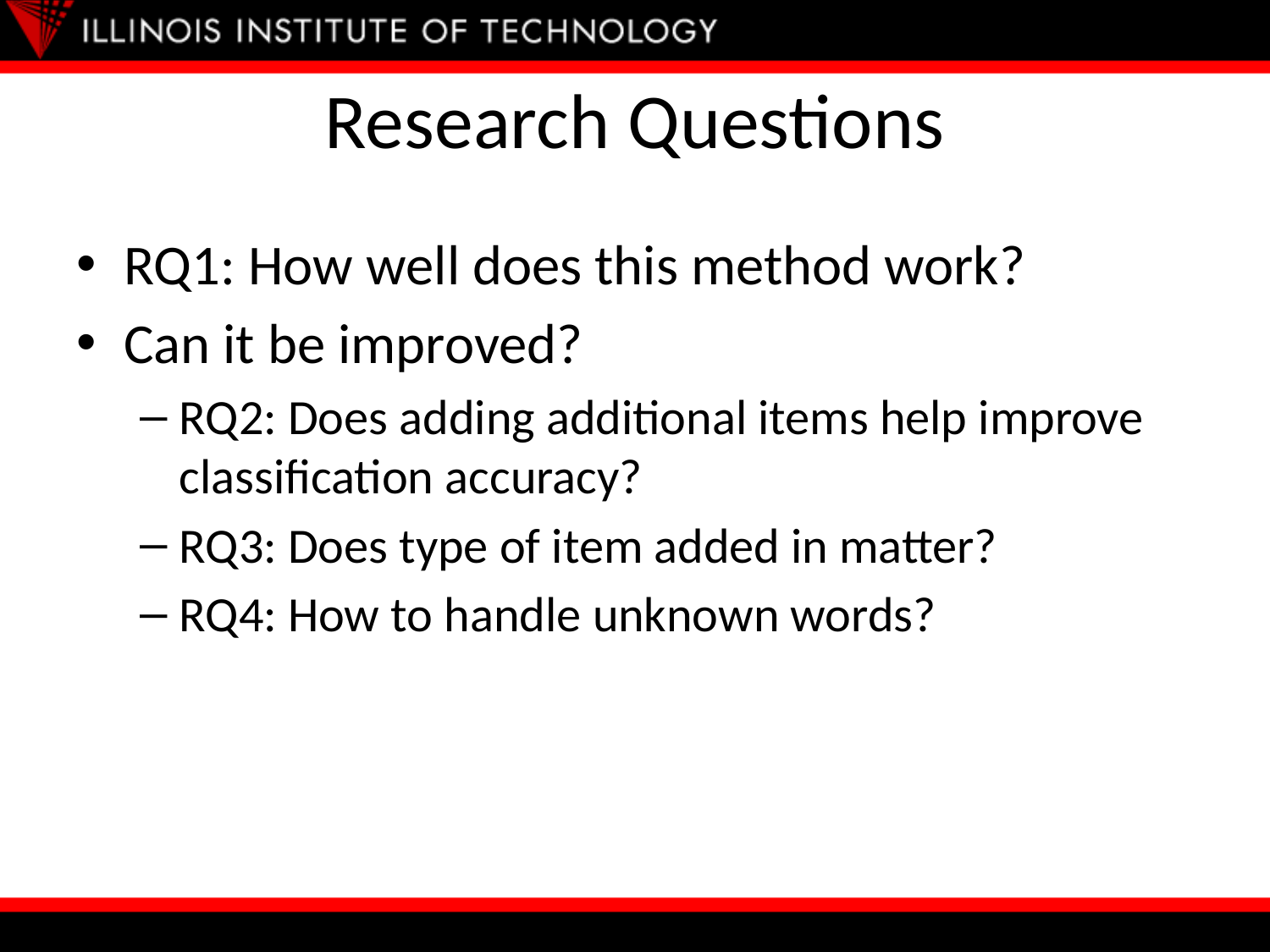

# Research Questions
RQ1: How well does this method work?
Can it be improved?
RQ2: Does adding additional items help improve classification accuracy?
RQ3: Does type of item added in matter?
RQ4: How to handle unknown words?